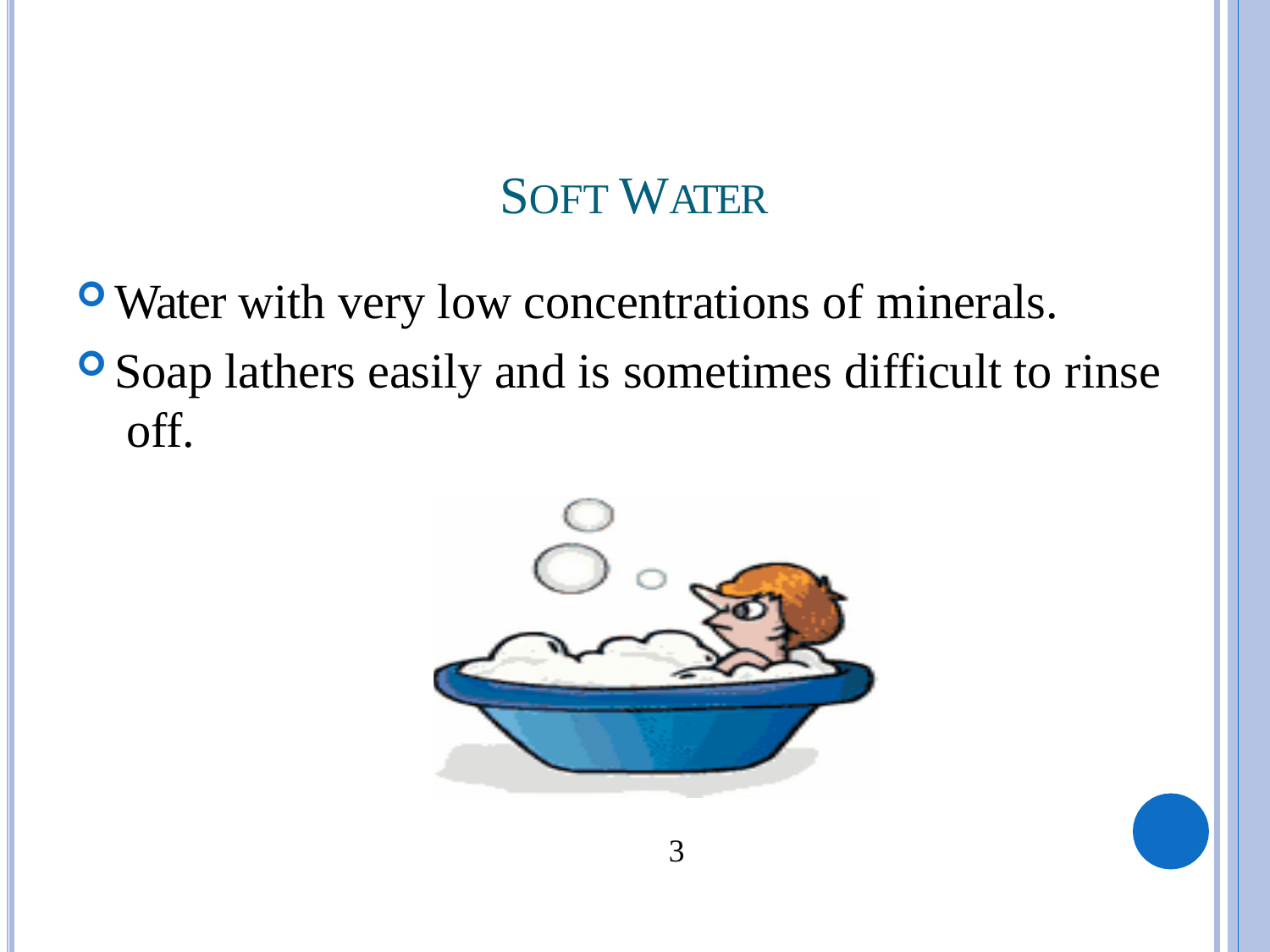

# SOFT WATER
Water with very low concentrations of minerals.
Soap lathers easily and is sometimes difficult to rinse  off.

3